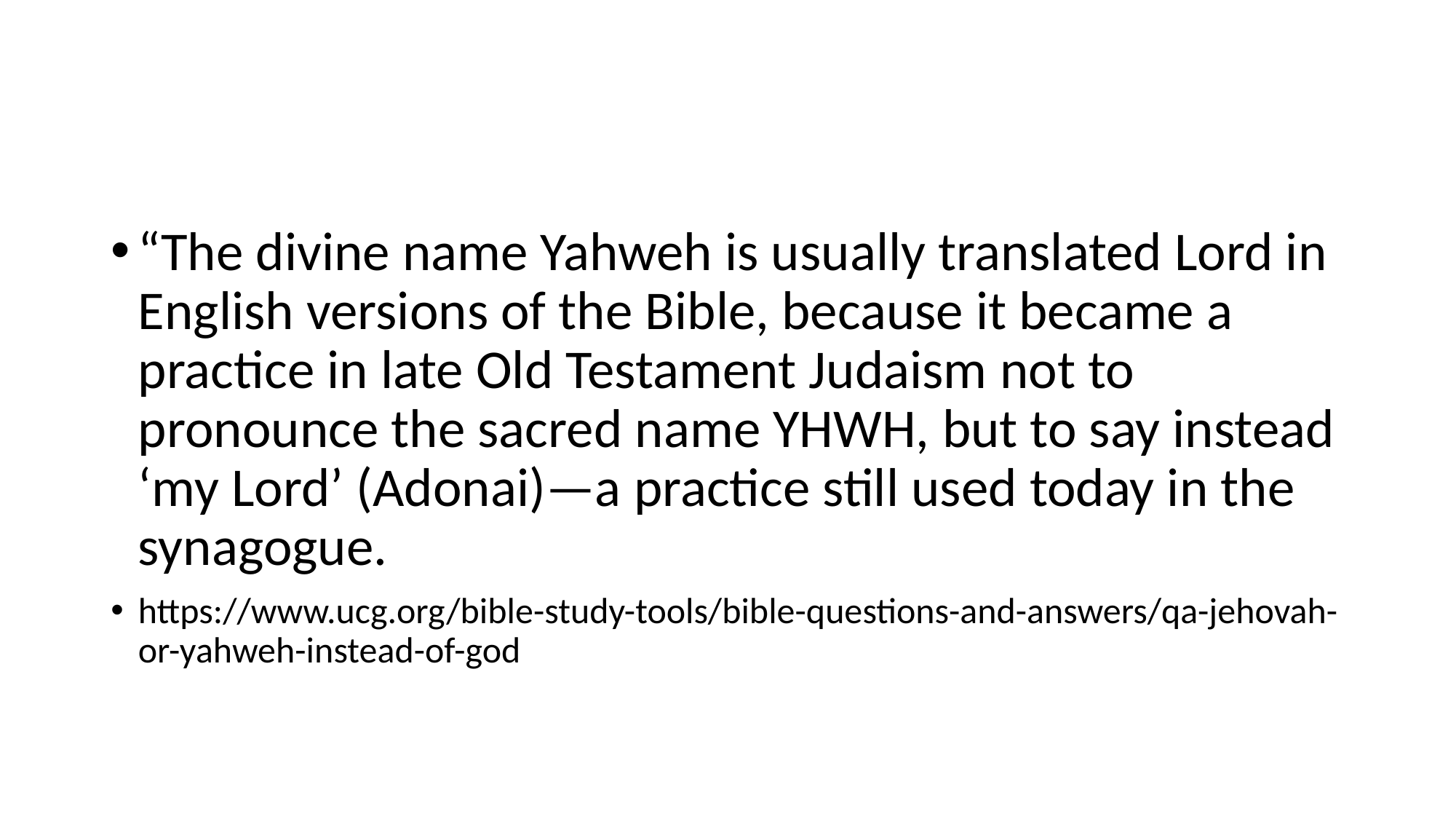

#
“The divine name Yahweh is usually translated Lord in English versions of the Bible, because it became a practice in late Old Testament Judaism not to pronounce the sacred name YHWH, but to say instead ‘my Lord’ (Adonai)—a practice still used today in the synagogue.
https://www.ucg.org/bible-study-tools/bible-questions-and-answers/qa-jehovah-or-yahweh-instead-of-god